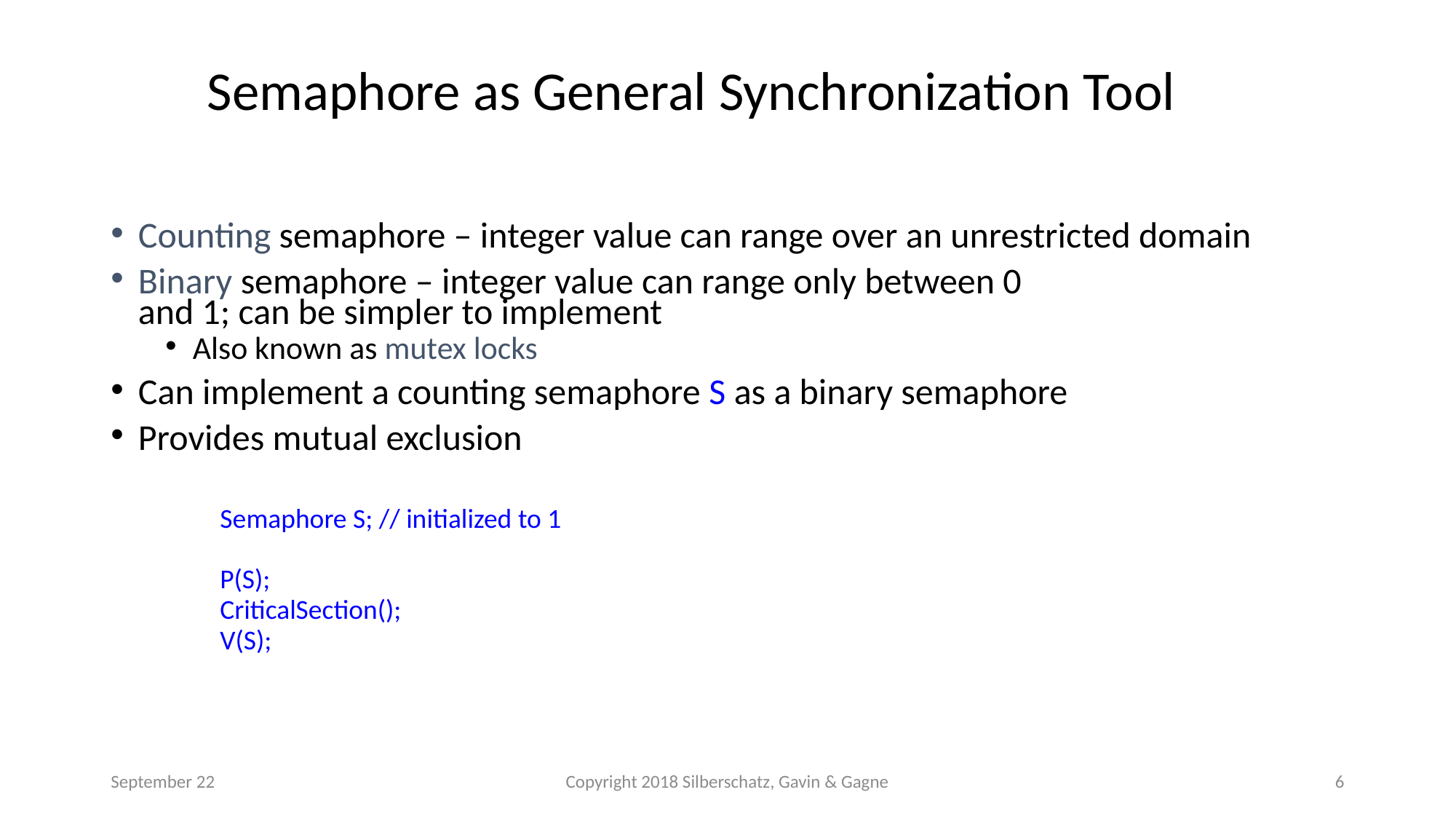

# Semaphore as General Synchronization Tool
Counting semaphore – integer value can range over an unrestricted domain
Binary semaphore – integer value can range only between 0
and 1; can be simpler to implement
Also known as mutex locks
Can implement a counting semaphore S as a binary semaphore
Provides mutual exclusion

Semaphore S; // initialized to 1

P(S);
CriticalSection();
V(S);

September 22
Copyright 2018 Silberschatz, Gavin & Gagne
6